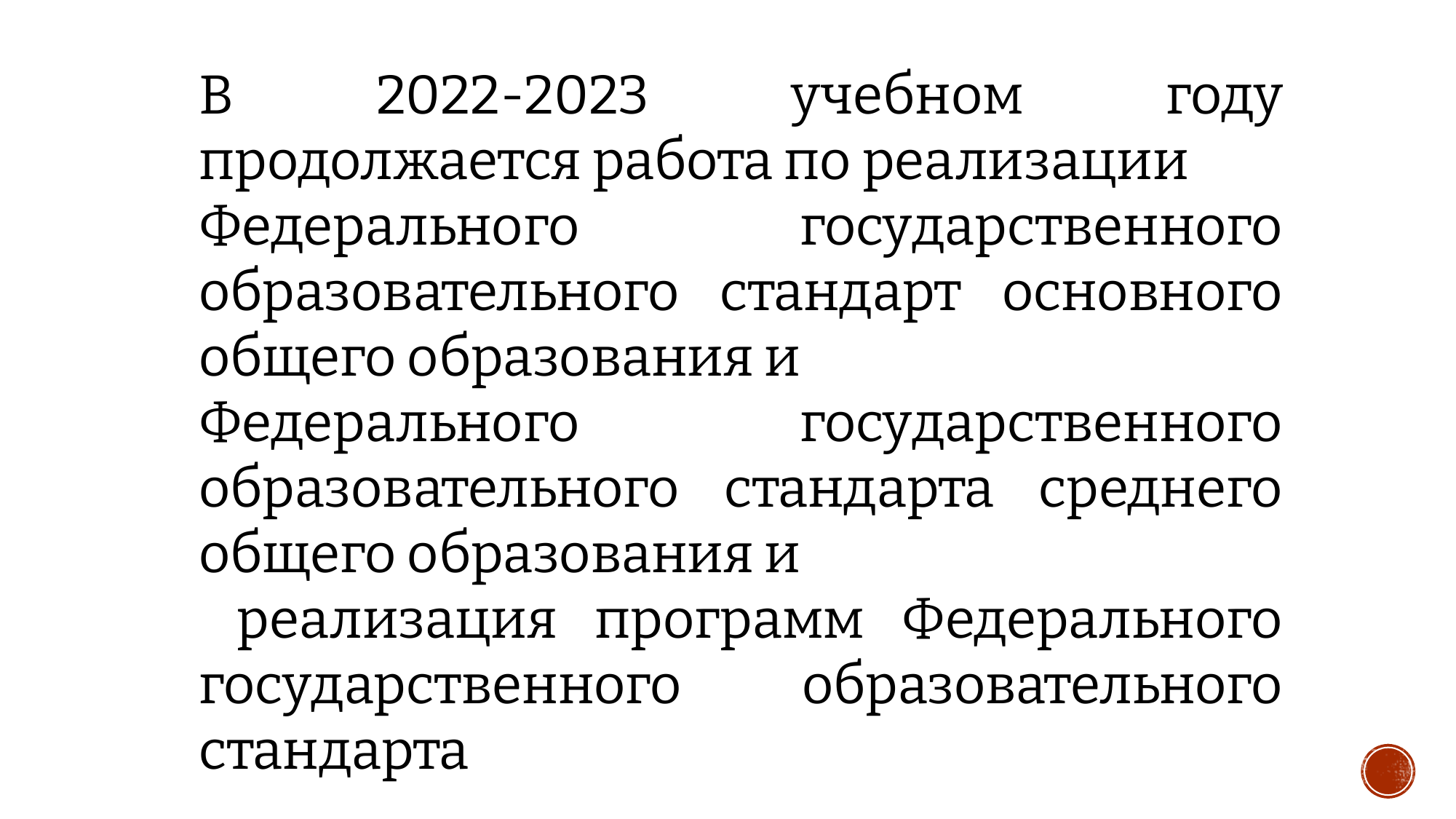

В 2022-2023 учебном году продолжается работа по реализации
Федерального государственного образовательного стандарт основного общего образования и
Федерального государственного образовательного стандарта среднего общего образования и
 реализация программ Федерального государственного образовательного стандарта